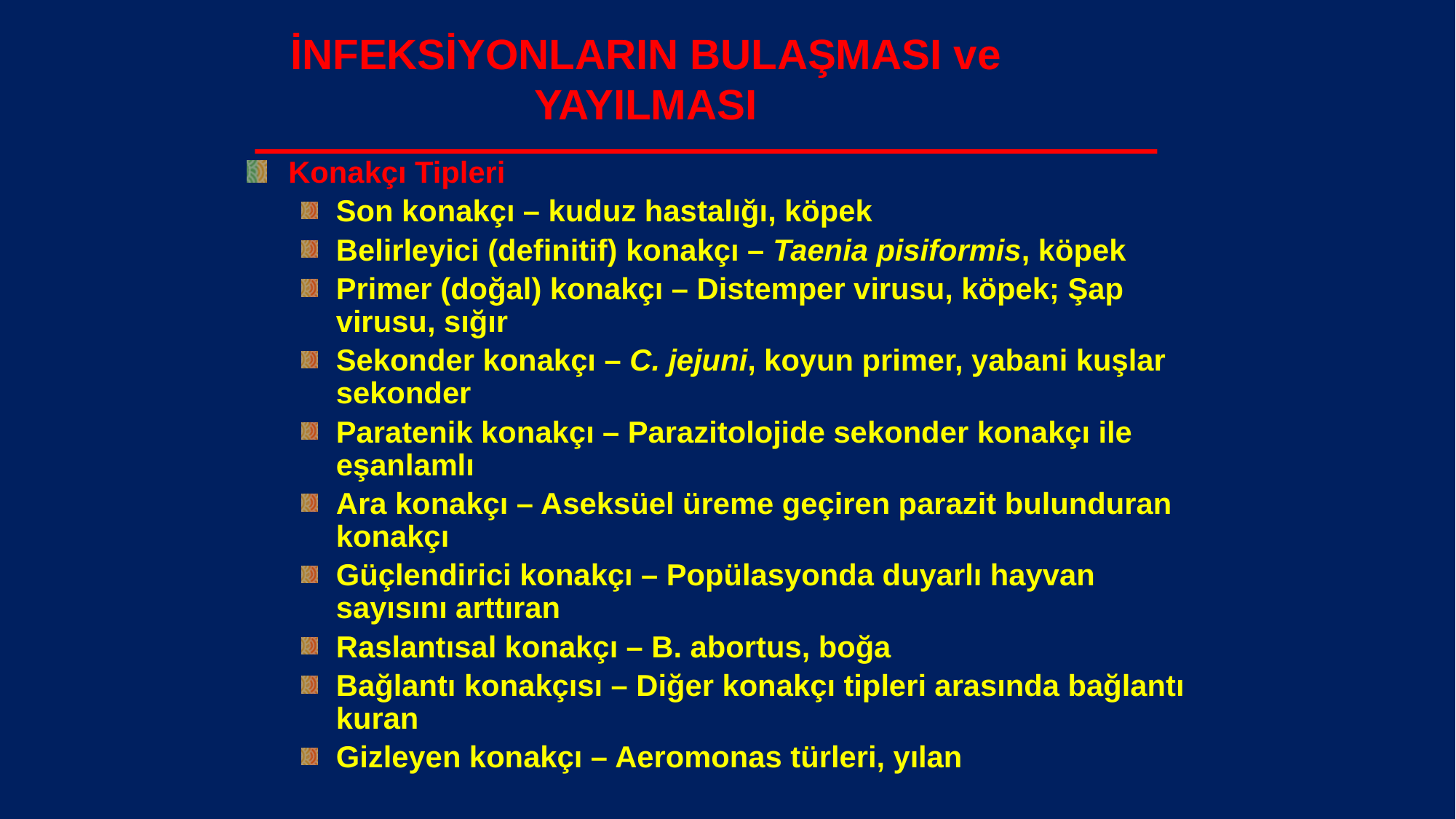

# İNFEKSİYONLARIN BULAŞMASI ve YAYILMASI

Konakçı Tipleri
Son konakçı – kuduz hastalığı, köpek
Belirleyici (definitif) konakçı – Taenia pisiformis, köpek
Primer (doğal) konakçı – Distemper virusu, köpek; Şap virusu, sığır
Sekonder konakçı – C. jejuni, koyun primer, yabani kuşlar sekonder
Paratenik konakçı – Parazitolojide sekonder konakçı ile eşanlamlı
Ara konakçı – Aseksüel üreme geçiren parazit bulunduran konakçı
Güçlendirici konakçı – Popülasyonda duyarlı hayvan sayısını arttıran
Raslantısal konakçı – B. abortus, boğa
Bağlantı konakçısı – Diğer konakçı tipleri arasında bağlantı kuran
Gizleyen konakçı – Aeromonas türleri, yılan